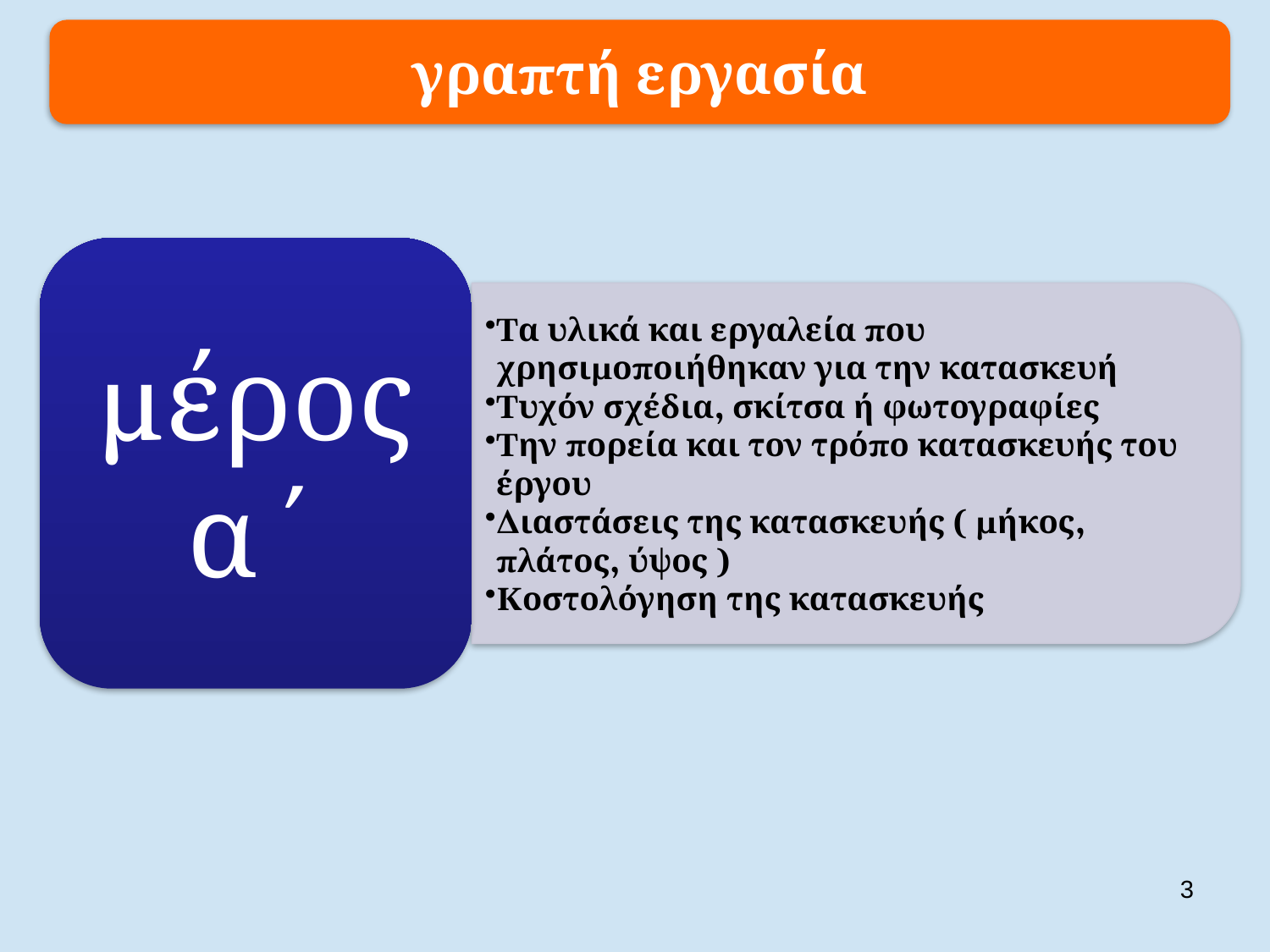

γραπτή εργασία
μέρος α΄
Τα υλικά και εργαλεία που χρησιμοποιήθηκαν για την κατασκευή
Τυχόν σχέδια, σκίτσα ή φωτογραφίες
Την πορεία και τον τρόπο κατασκευής του έργου
Διαστάσεις της κατασκευής ( μήκος, πλάτος, ύψος )
Κοστολόγηση της κατασκευής
3